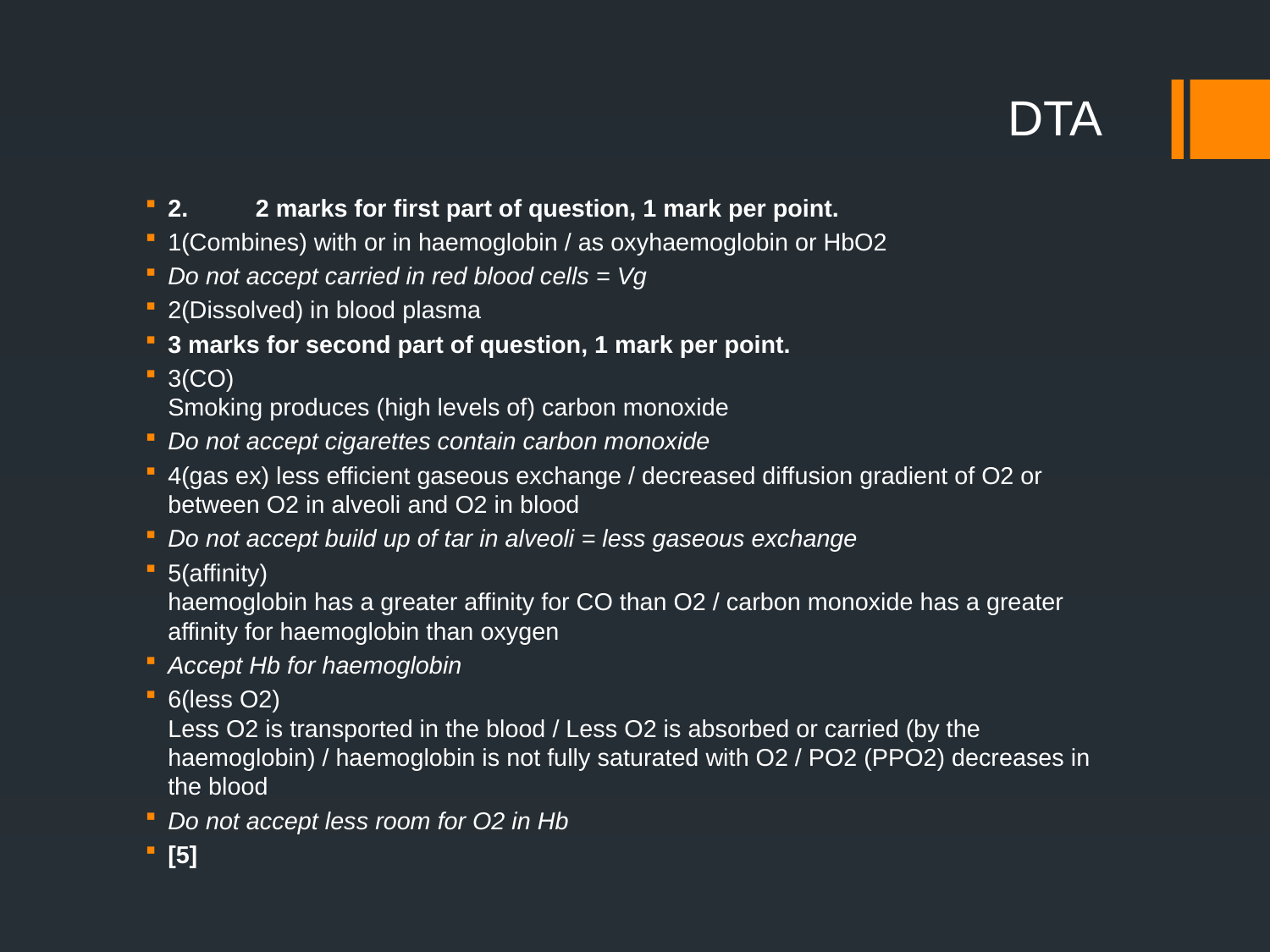

DTA
2.	2 marks for first part of question, 1 mark per point.
1(Combines) with or in haemoglobin / as oxyhaemoglobin or HbO2
Do not accept carried in red blood cells = Vg
2(Dissolved) in blood plasma
3 marks for second part of question, 1 mark per point.
3(CO)
Smoking produces (high levels of) carbon monoxide
Do not accept cigarettes contain carbon monoxide
4(gas ex) less efficient gaseous exchange / decreased diffusion gradient of O2 or between O2 in alveoli and O2 in blood
Do not accept build up of tar in alveoli = less gaseous exchange
5(affinity)
haemoglobin has a greater affinity for CO than O2 / carbon monoxide has a greater affinity for haemoglobin than oxygen
Accept Hb for haemoglobin
6(less O2)
Less O2 is transported in the blood / Less O2 is absorbed or carried (by the haemoglobin) / haemoglobin is not fully saturated with O2 / PO2 (PPO2) decreases in the blood
Do not accept less room for O2 in Hb
[5]